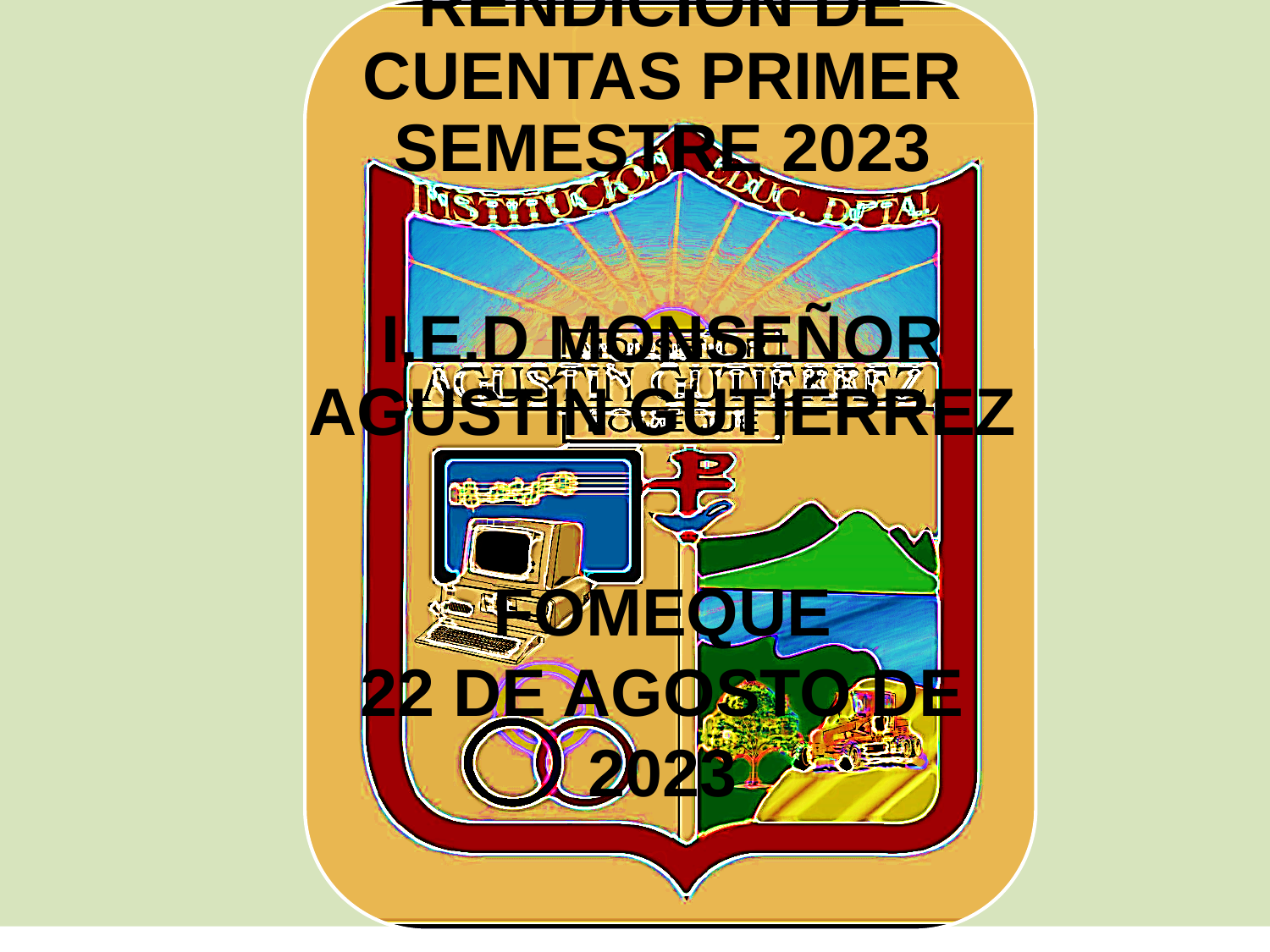

N DE CUENTAS

FÓMEQUE
FEBRERO, 2017
RENDICIÓN DE CUENTAS PRIMER SEMESTRE 2023

I.E.D MONSEÑOR AGUSTÍN GUTIÉRREZ

FÓMEQUE
22 DE AGOSTO DE 2023